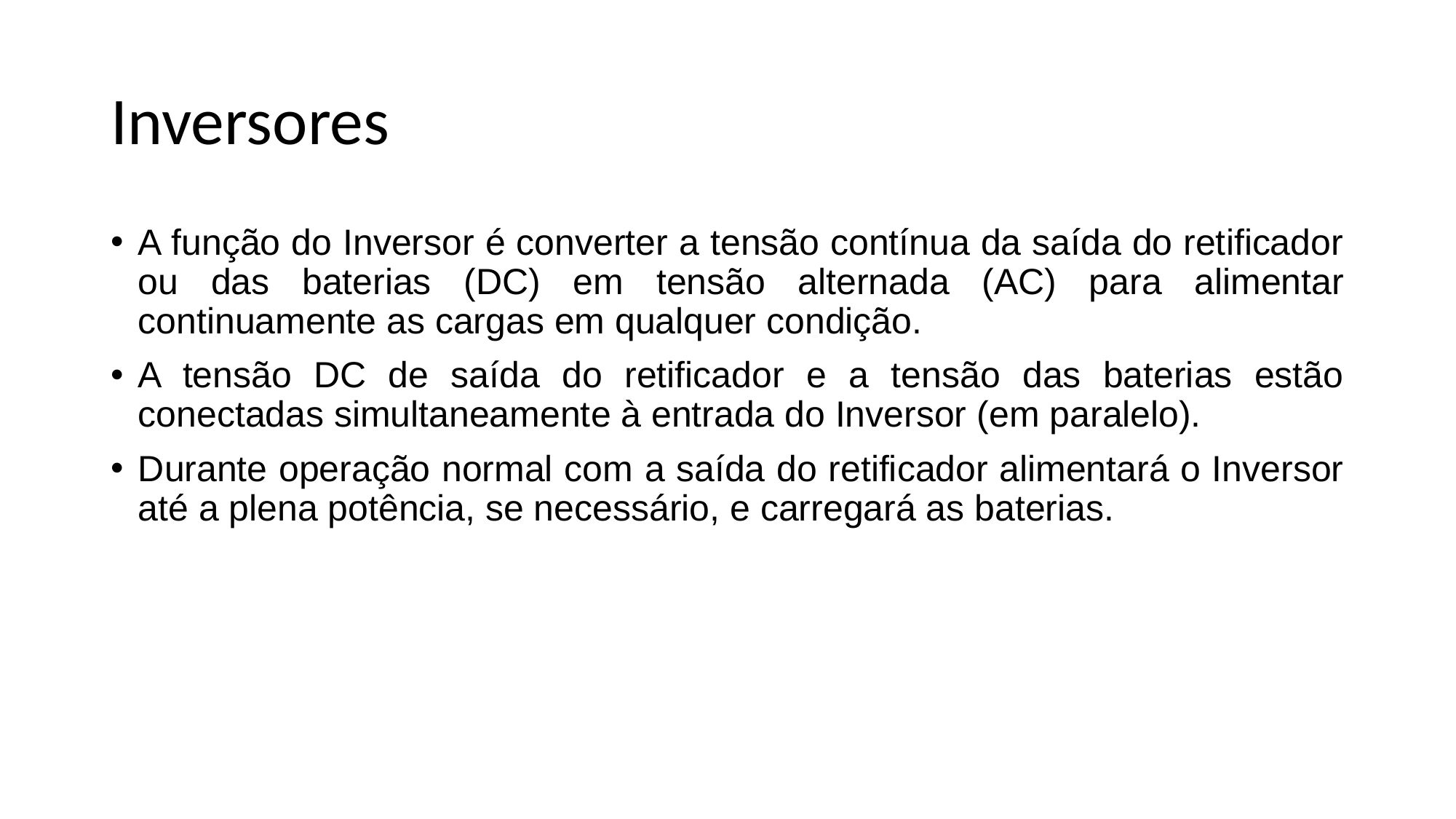

# Inversores
A função do Inversor é converter a tensão contínua da saída do retificador ou das baterias (DC) em tensão alternada (AC) para alimentar continuamente as cargas em qualquer condição.
A tensão DC de saída do retificador e a tensão das baterias estão conectadas simultaneamente à entrada do Inversor (em paralelo).
Durante operação normal com a saída do retificador alimentará o Inversor até a plena potência, se necessário, e carregará as baterias.